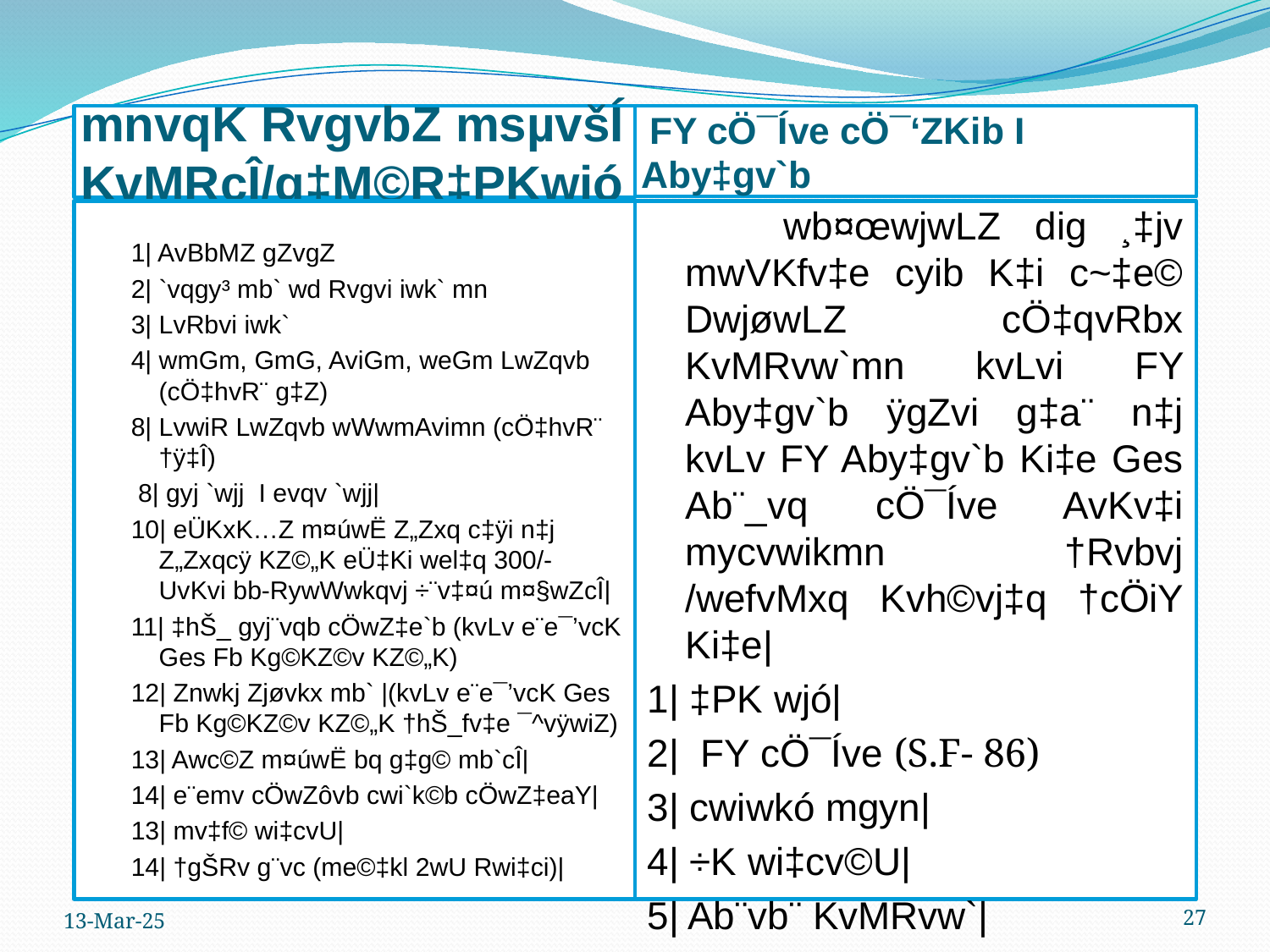

mnvqK RvgvbZ msµvšÍ KvMRcÎ/g‡M©R‡PKwjó
 FY cÖ¯Íve cÖ¯‘ZKib I Aby‡gv`b

1| AvBbMZ gZvgZ
2| `vqgy³ mb` wd Rvgvi iwk` mn
3| LvRbvi iwk`
4| wmGm, GmG, AviGm, weGm LwZqvb (cÖ‡hvR¨ g‡Z)
8| LvwiR LwZqvb wWwmAvimn (cÖ‡hvR¨ †ÿ‡Î)
 8| gyj `wjj  I evqv `wjj|
10| eÜKxK…Z m¤úwË Z„Zxq c‡ÿi n‡j Z„Zxqcÿ KZ©„K eÜ‡Ki wel‡q 300/- UvKvi bb-RywWwkqvj ÷¨v‡¤ú m¤§wZcÎ|
11| ‡hŠ_ gyj¨vqb cÖwZ‡e`b (kvLv e¨e¯’vcK Ges Fb Kg©KZ©v KZ©„K)
12| Znwkj Zjøvkx mb` |(kvLv e¨e¯’vcK Ges Fb Kg©KZ©v KZ©„K †hŠ_fv‡e ¯^vÿwiZ)
13| Awc©Z m¤úwË bq g‡g© mb`cÎ|
14| e¨emv cÖwZôvb cwi`k©b cÖwZ‡eaY|
13| mv‡f© wi‡cvU|
14| †gŠRv g¨vc (me©‡kl 2wU Rwi‡ci)|

    wb¤œwjwLZ dig ¸‡jv mwVKfv‡e cyib K‡i c~‡e© DwjøwLZ cÖ‡qvRbx KvMRvw`mn kvLvi FY Aby‡gv`b ÿgZvi g‡a¨ n‡j kvLv FY Aby‡gv`b Ki‡e Ges Ab¨_vq cÖ¯Íve AvKv‡i mycvwikmn †Rvbvj /wefvMxq Kvh©vj‡q †cÖiY Ki‡e|
1| ‡PK wjó|
2|  FY cÖ¯Íve (S.F- 86)
3| cwiwkó mgyn|
4| ÷K wi‡cv©U|
5| Ab¨vb¨ KvMRvw`|

13-Mar-25

27